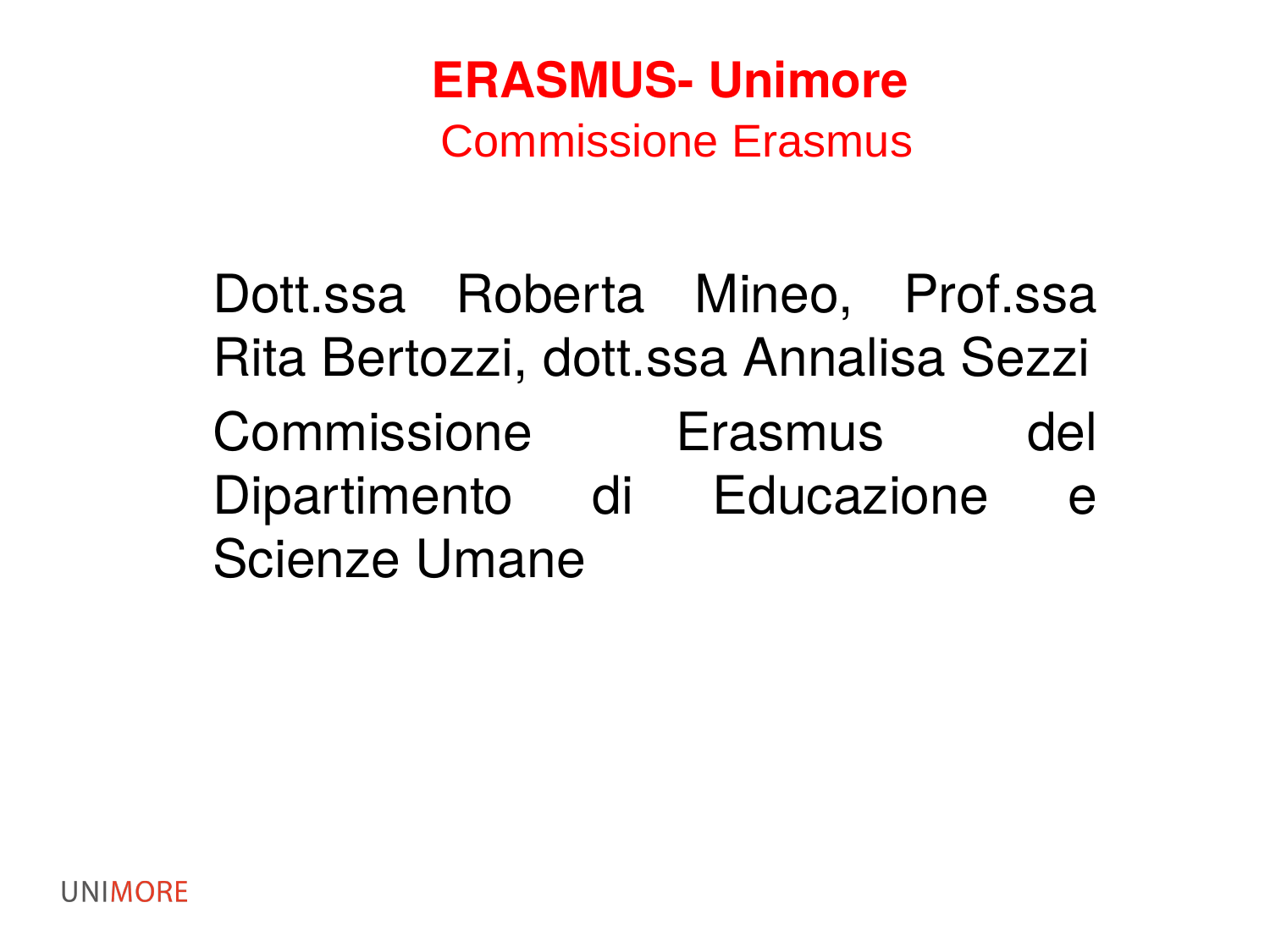

# ERASMUS- Unimore
Commissione Erasmus
Dott.ssa Roberta Mineo, Prof.ssa Rita Bertozzi, dott.ssa Annalisa Sezzi
Commissione Erasmus del Dipartimento di Educazione e Scienze Umane